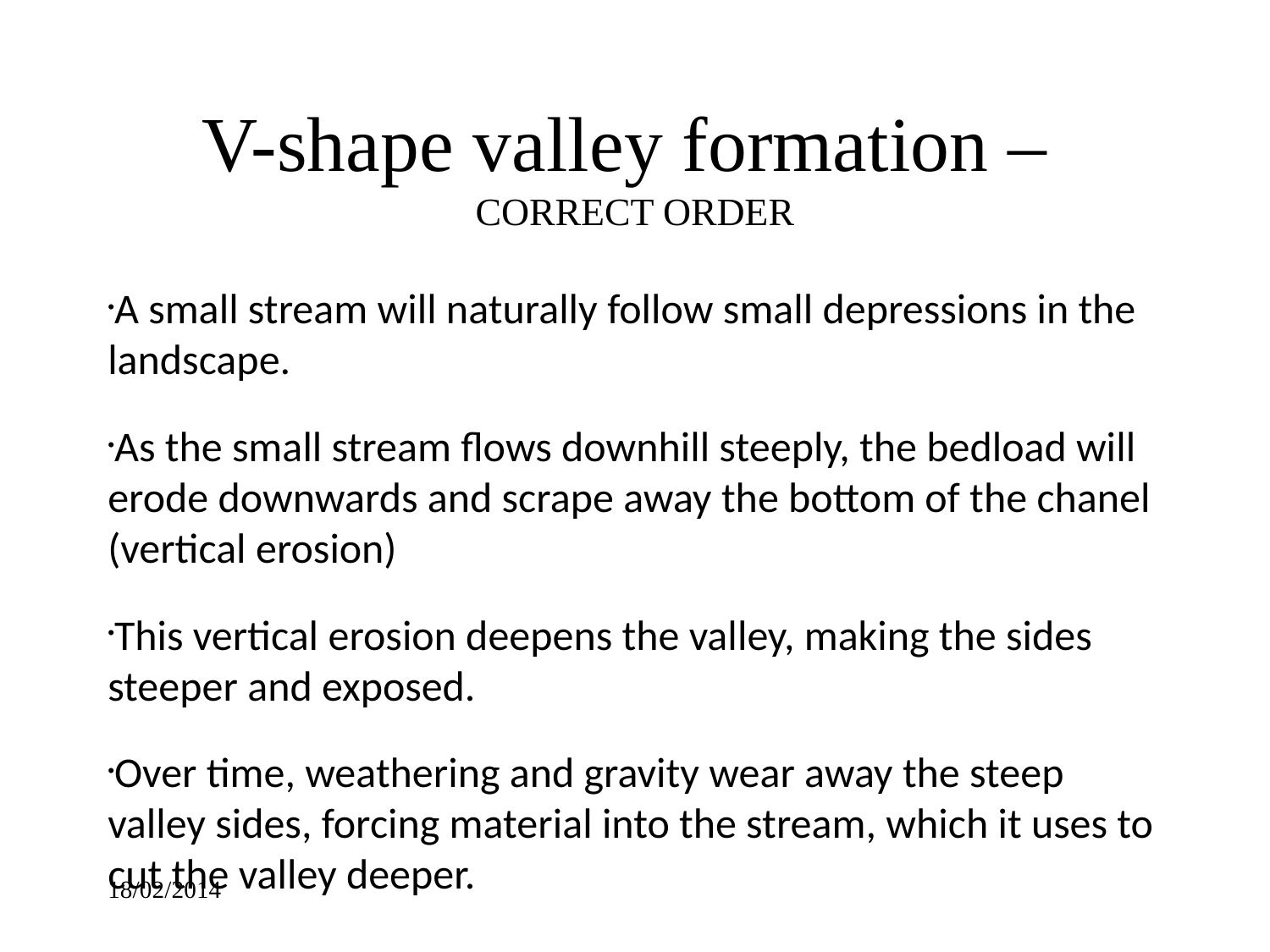

V-shape valley formation –
CORRECT ORDER
A small stream will naturally follow small depressions in the landscape.
As the small stream flows downhill steeply, the bedload will erode downwards and scrape away the bottom of the chanel (vertical erosion)
This vertical erosion deepens the valley, making the sides steeper and exposed.
Over time, weathering and gravity wear away the steep valley sides, forcing material into the stream, which it uses to cut the valley deeper.
18/02/2014